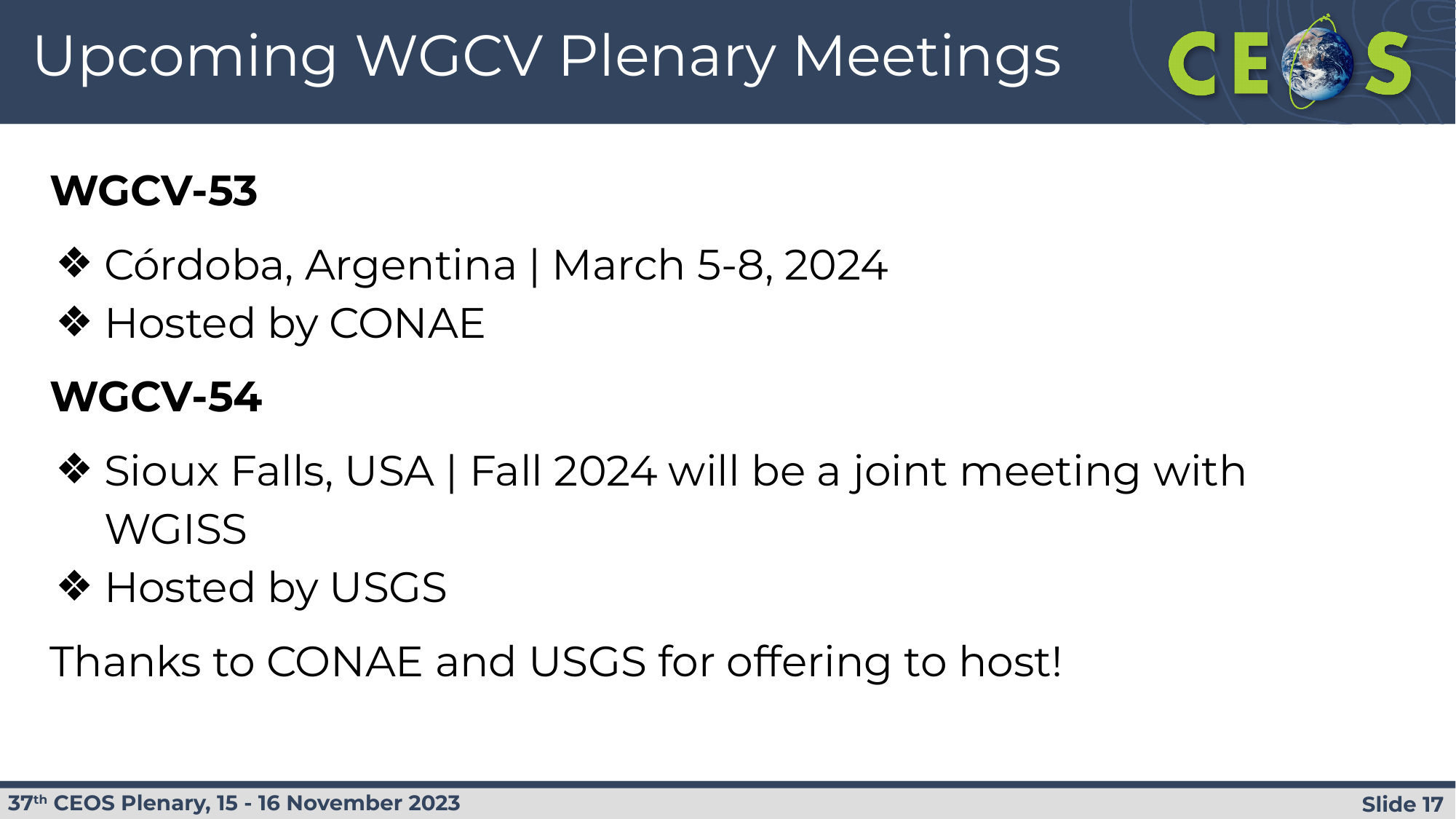

# Upcoming WGCV Plenary Meetings
WGCV-53
Córdoba, Argentina | March 5-8, 2024
Hosted by CONAE
WGCV-54
Sioux Falls, USA | Fall 2024 will be a joint meeting with WGISS
Hosted by USGS
Thanks to CONAE and USGS for offering to host!